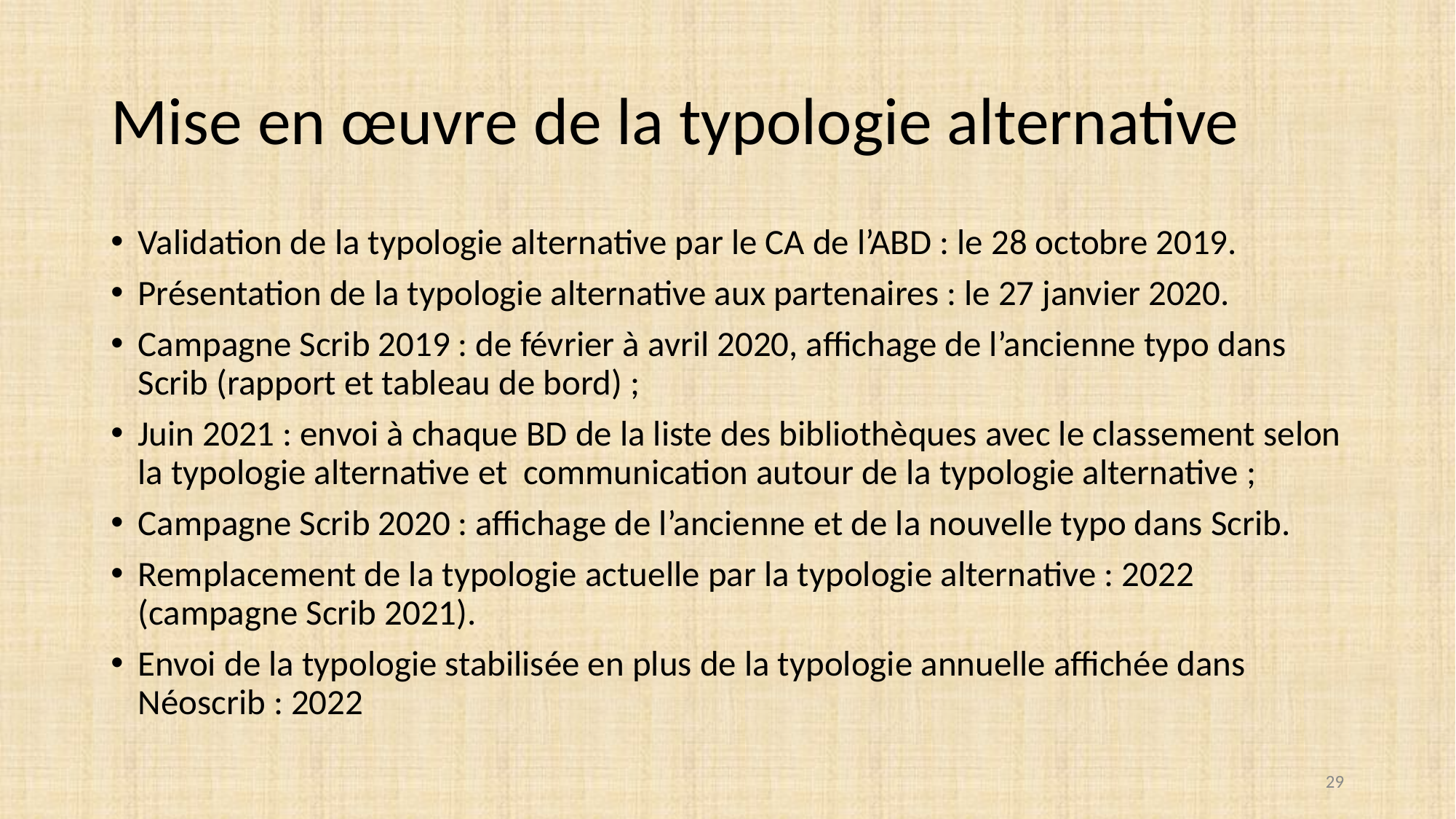

# Mise en œuvre de la typologie alternative
Validation de la typologie alternative par le CA de l’ABD : le 28 octobre 2019.
Présentation de la typologie alternative aux partenaires : le 27 janvier 2020.
Campagne Scrib 2019 : de février à avril 2020, affichage de l’ancienne typo dans Scrib (rapport et tableau de bord) ;
Juin 2021 : envoi à chaque BD de la liste des bibliothèques avec le classement selon la typologie alternative et  communication autour de la typologie alternative ;
Campagne Scrib 2020 : affichage de l’ancienne et de la nouvelle typo dans Scrib.
Remplacement de la typologie actuelle par la typologie alternative : 2022 (campagne Scrib 2021).
Envoi de la typologie stabilisée en plus de la typologie annuelle affichée dans Néoscrib : 2022

29